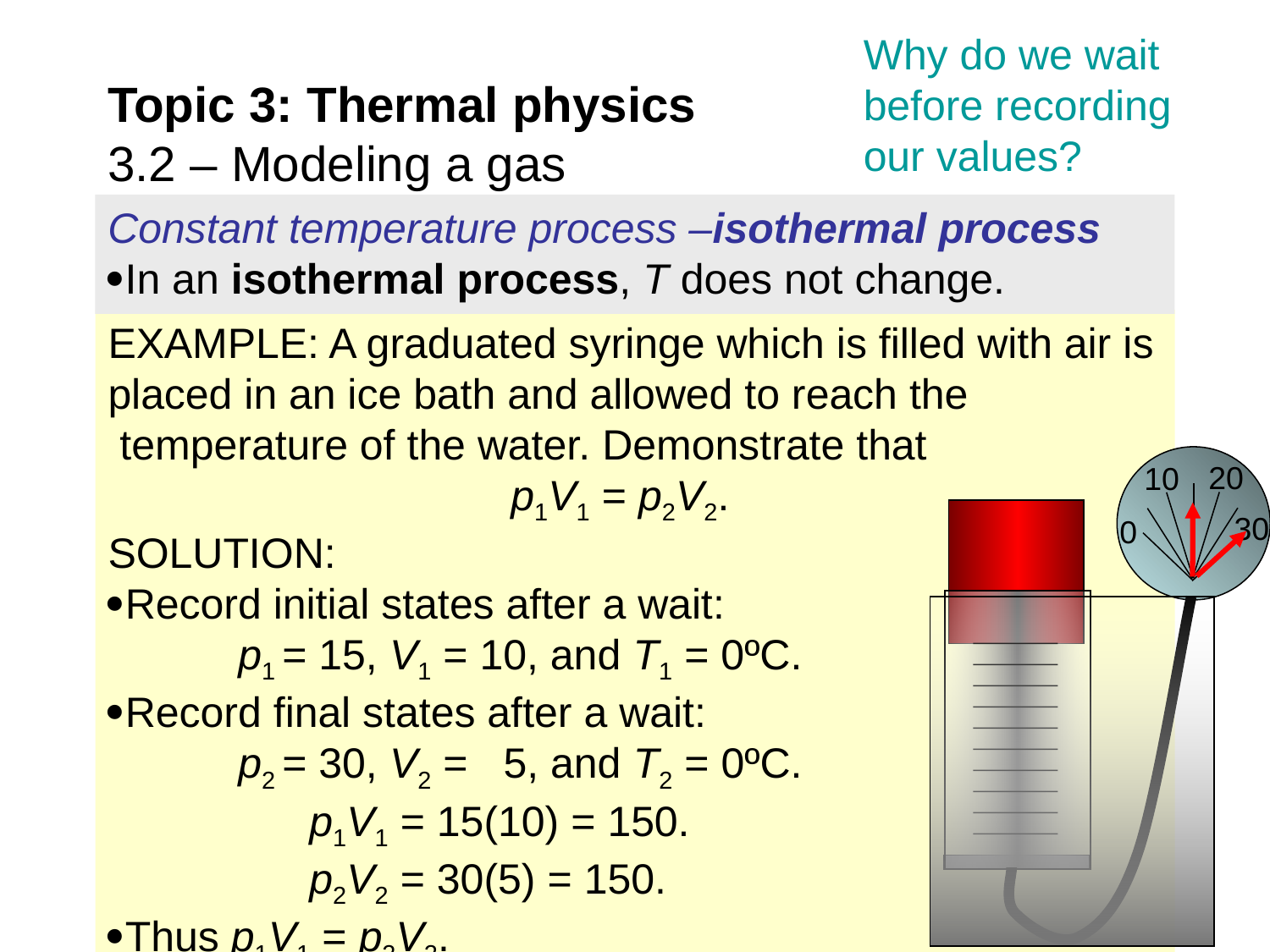

Why do we wait before recording our values?
Topic 3: Thermal physics
3.2 – Modeling a gas
Constant temperature process –isothermal process
•In an isothermal process, T does not change.
EXAMPLE: A graduated syringe which is filled with air is placed in an ice bath and allowed to reach the                  temperature of the water. Demonstrate that
                                  p1V1 = p2V2.
SOLUTION:
•Record initial states after a wait:
           p1 = 15, V1 = 10, and T1 = 0ºC.
•Record final states after a wait:
           p2 = 30, V2 =   5, and T2 = 0ºC.
                 p1V1 = 15(10) = 150.
                 p2V2 = 30(5) = 150.
•Thus p1V1 = p2V2.

20
10

30
0